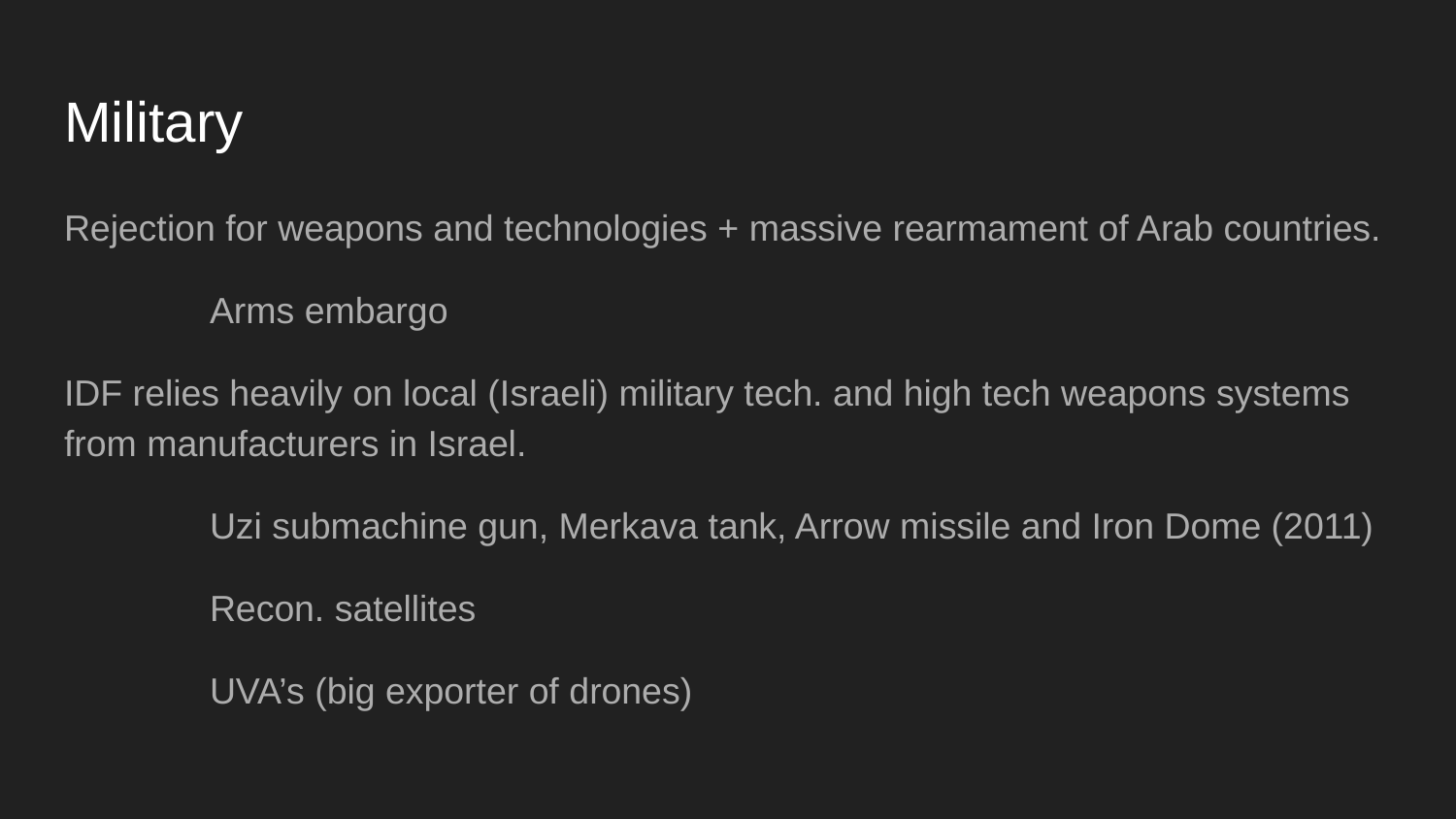

# Military
Rejection for weapons and technologies + massive rearmament of Arab countries.
	Arms embargo
IDF relies heavily on local (Israeli) military tech. and high tech weapons systems from manufacturers in Israel.
	Uzi submachine gun, Merkava tank, Arrow missile and Iron Dome (2011)
	Recon. satellites
	UVA’s (big exporter of drones)